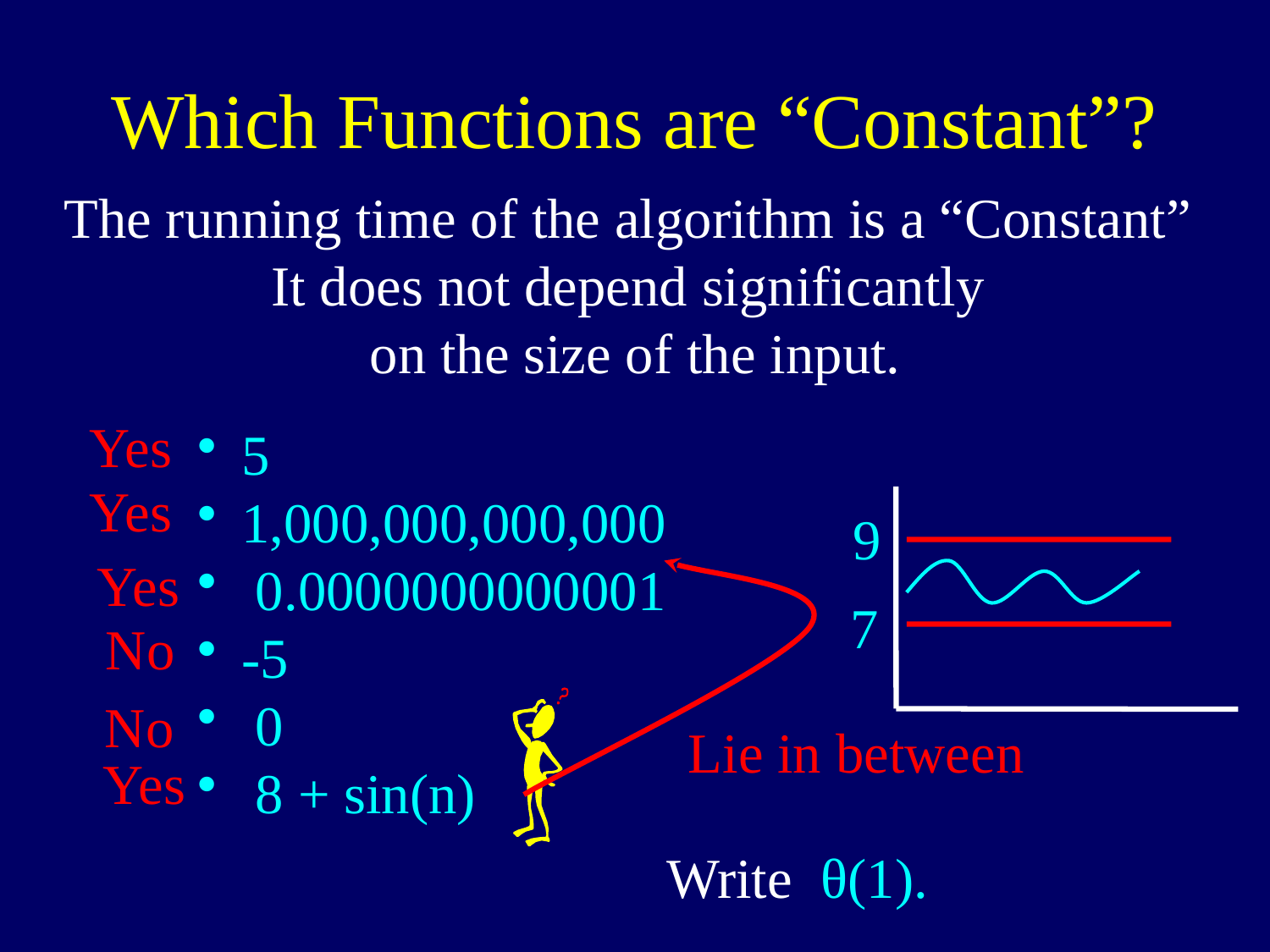

# Which Functions are “Constant”?
The running time of the algorithm is a “Constant”
It does not depend significantly
on the size of the input.
Yes
 5
 1,000,000,000,000
  0.0000000000001
 -5
  0
  8 + sin(n)
Yes

9

Lie in between
7
Yes
Yes
No
No

Write  θ(1).